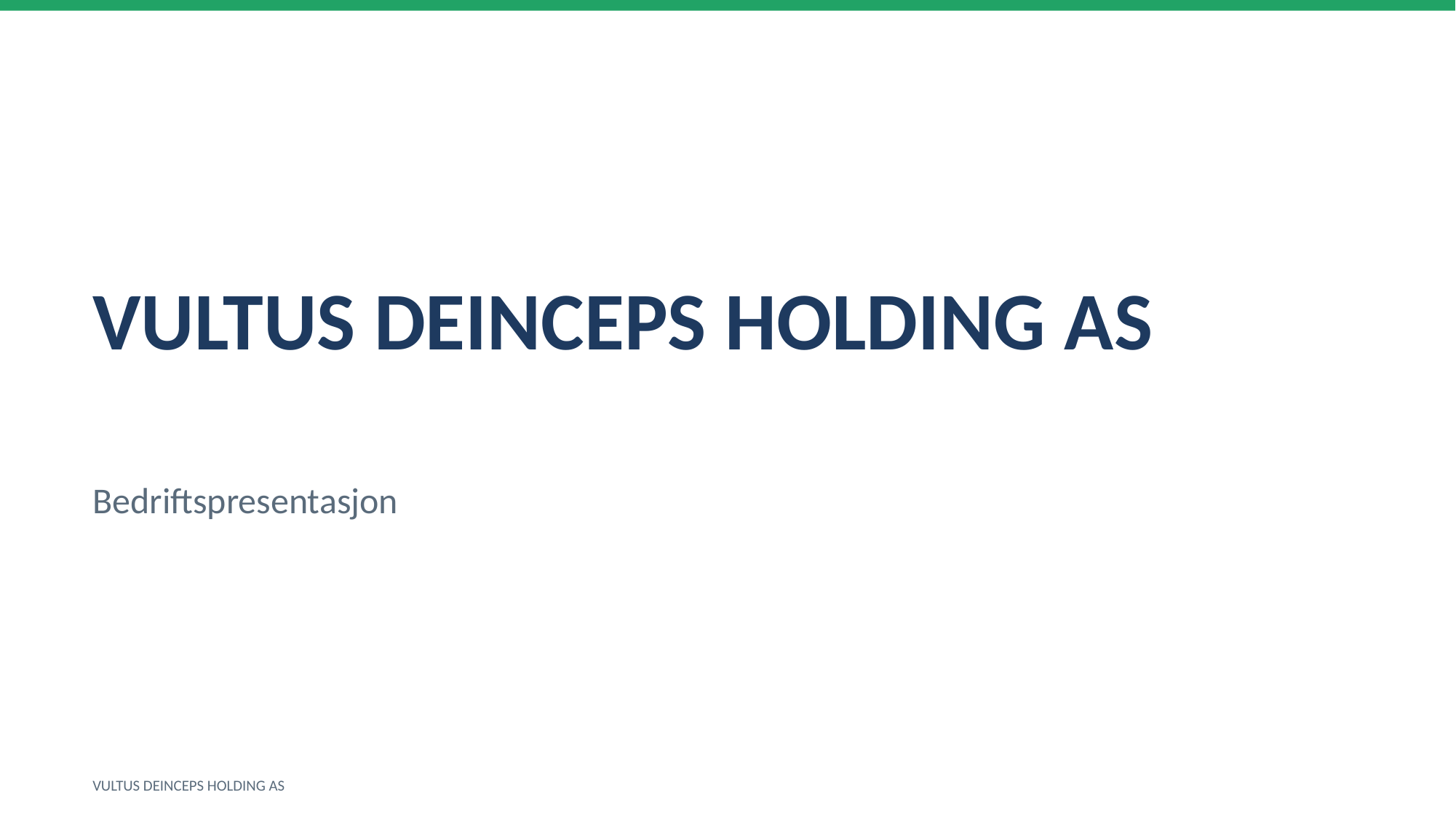

VULTUS DEINCEPS HOLDING AS
Bedriftspresentasjon
VULTUS DEINCEPS HOLDING AS